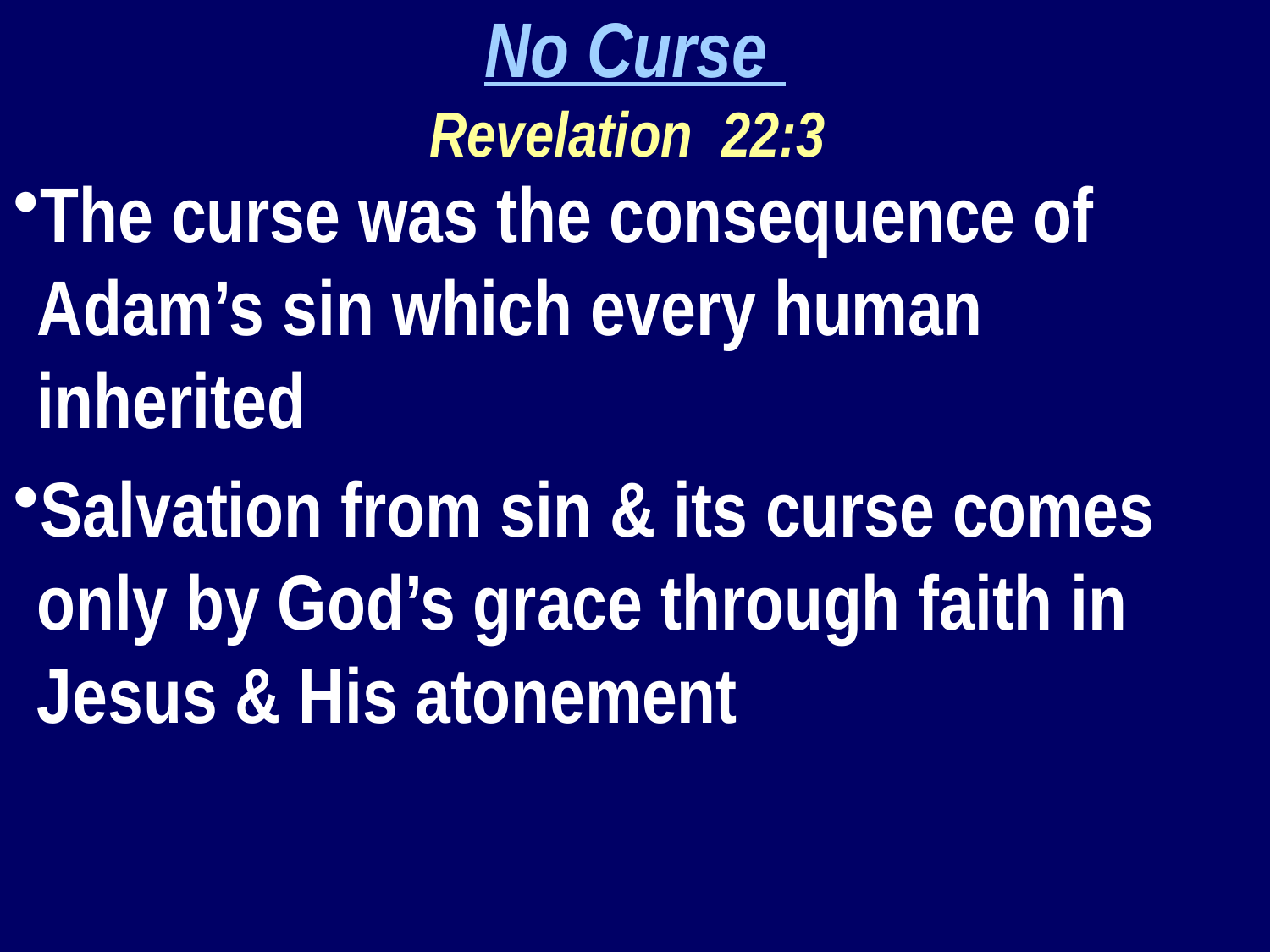

No Curse
Revelation  22:3
The curse was the consequence of Adam’s sin which every human inherited
Salvation from sin & its curse comes only by God’s grace through faith in Jesus & His atonement